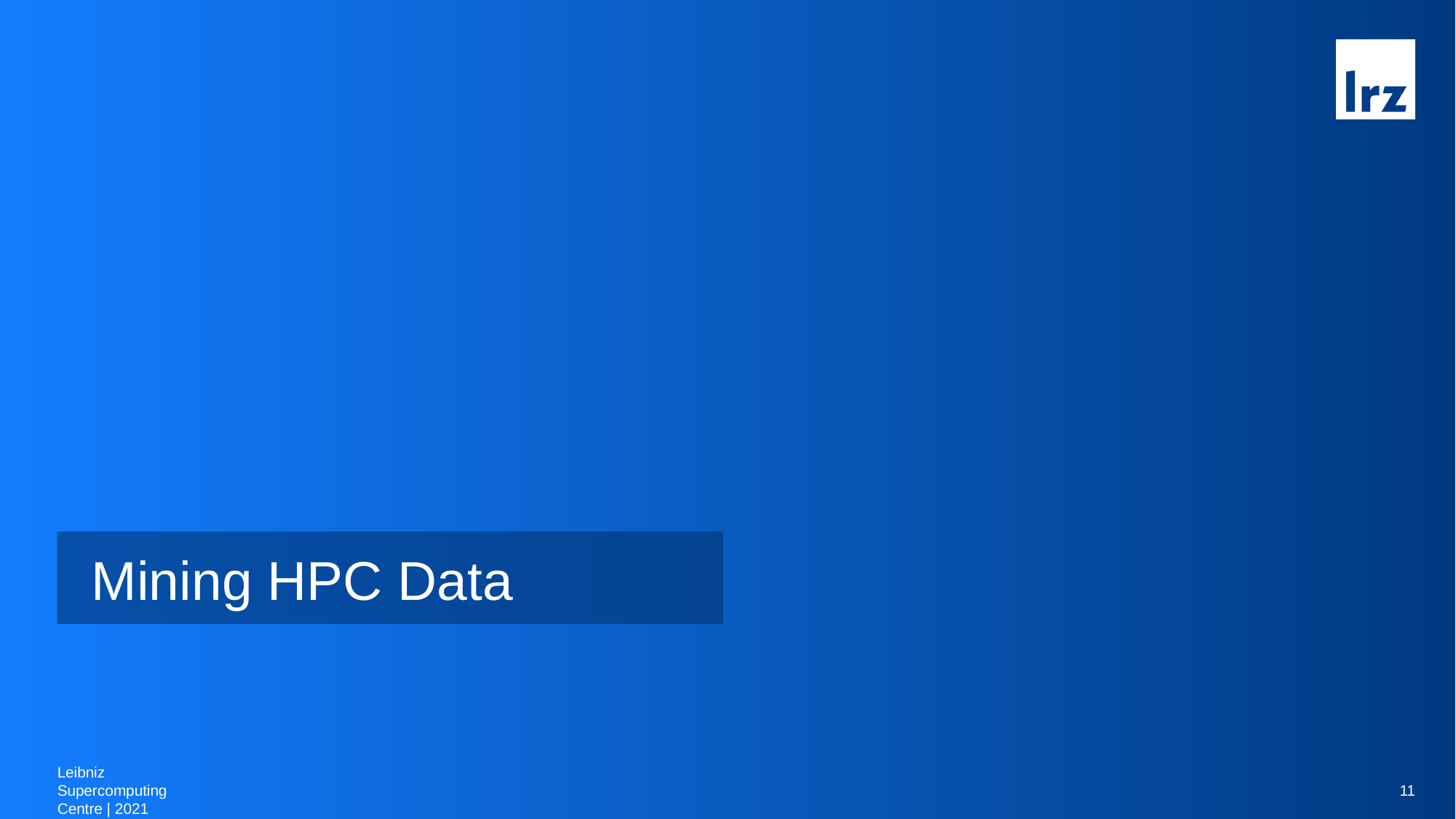

Mining HPC Data
Leibniz Supercomputing Centre | 2021
11